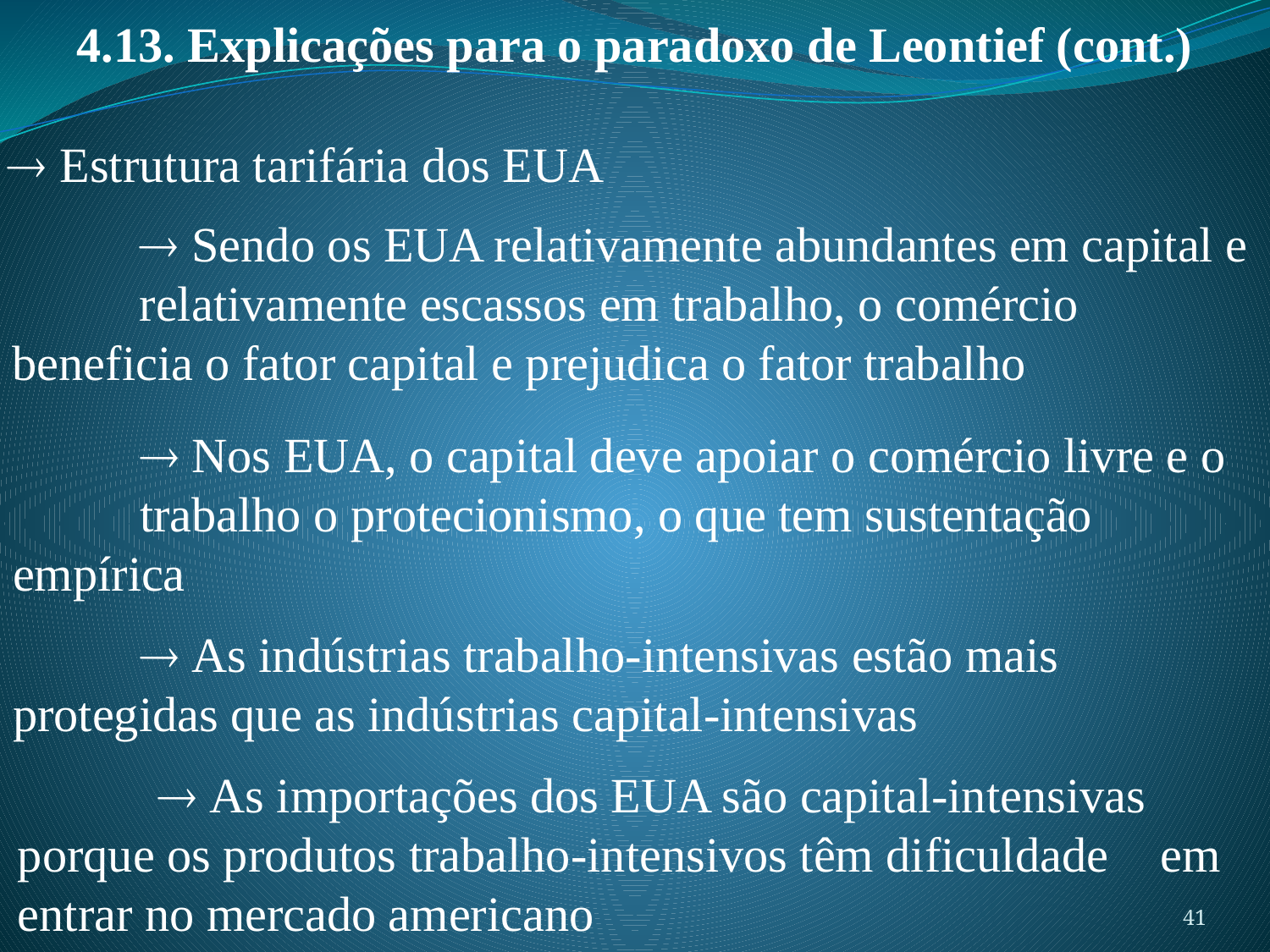

4.13. Explicações para o paradoxo de Leontief (cont.)

→ Estrutura tarifária dos EUA
	→ Sendo os EUA relativamente abundantes em capital e 	relativamente escassos em trabalho, o comércio 	beneficia o fator capital e prejudica o fator trabalho
	→ Nos EUA, o capital deve apoiar o comércio livre e o 	trabalho o protecionismo, o que tem sustentação 	empírica
	→ As indústrias trabalho-intensivas estão mais 	protegidas que as indústrias capital-intensivas
	 → As importações dos EUA são capital-intensivas 	porque os produtos trabalho-intensivos têm dificuldade 	em entrar no mercado americano
41